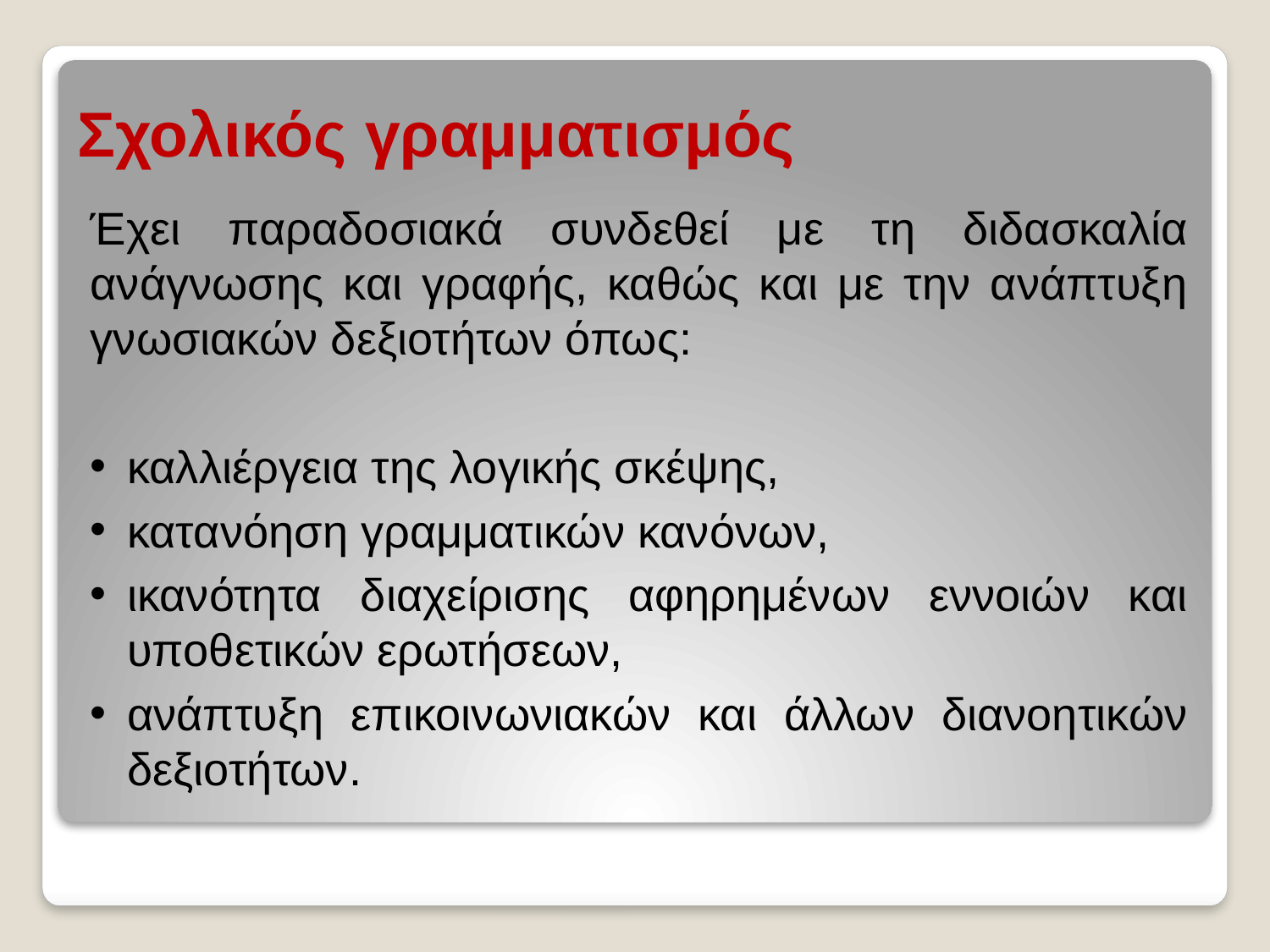

# Σχολικός γραμματισμός
Έχει παραδοσιακά συνδεθεί με τη διδασκαλία ανάγνωσης και γραφής, καθώς και με την ανάπτυξη γνωσιακών δεξιοτήτων όπως:

καλλιέργεια της λογικής σκέψης,
κατανόηση γραμματικών κανόνων,
ικανότητα διαχείρισης αφηρημένων εννοιών και υποθετικών ερωτήσεων,
ανάπτυξη επικοινωνιακών και άλλων διανοητικών δεξιοτήτων.